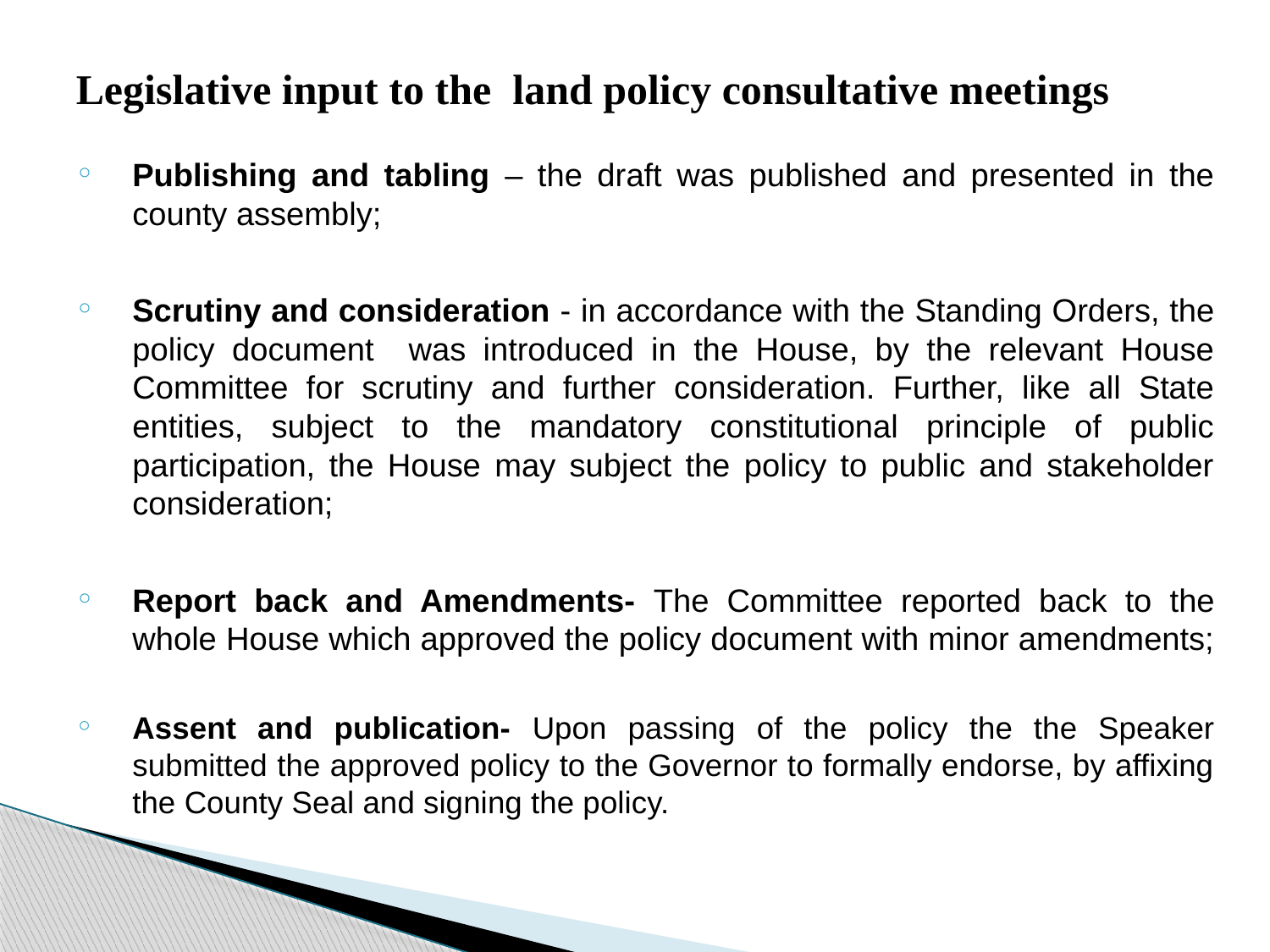

# Legislative input to the  land policy consultative meetings
Publishing and tabling – the draft was published and presented in the county assembly;

Scrutiny and consideration - in accordance with the Standing Orders, the policy document  was introduced in the House, by the relevant House Committee for scrutiny and further consideration. Further, like all State entities, subject to the mandatory constitutional principle of public participation, the House may subject the policy to public and stakeholder consideration;

Report back and Amendments- The Committee reported back to the whole House which approved the policy document with minor amendments;

Assent and publication- Upon passing of the policy the the Speaker submitted the approved policy to the Governor to formally endorse, by affixing the County Seal and signing the policy.